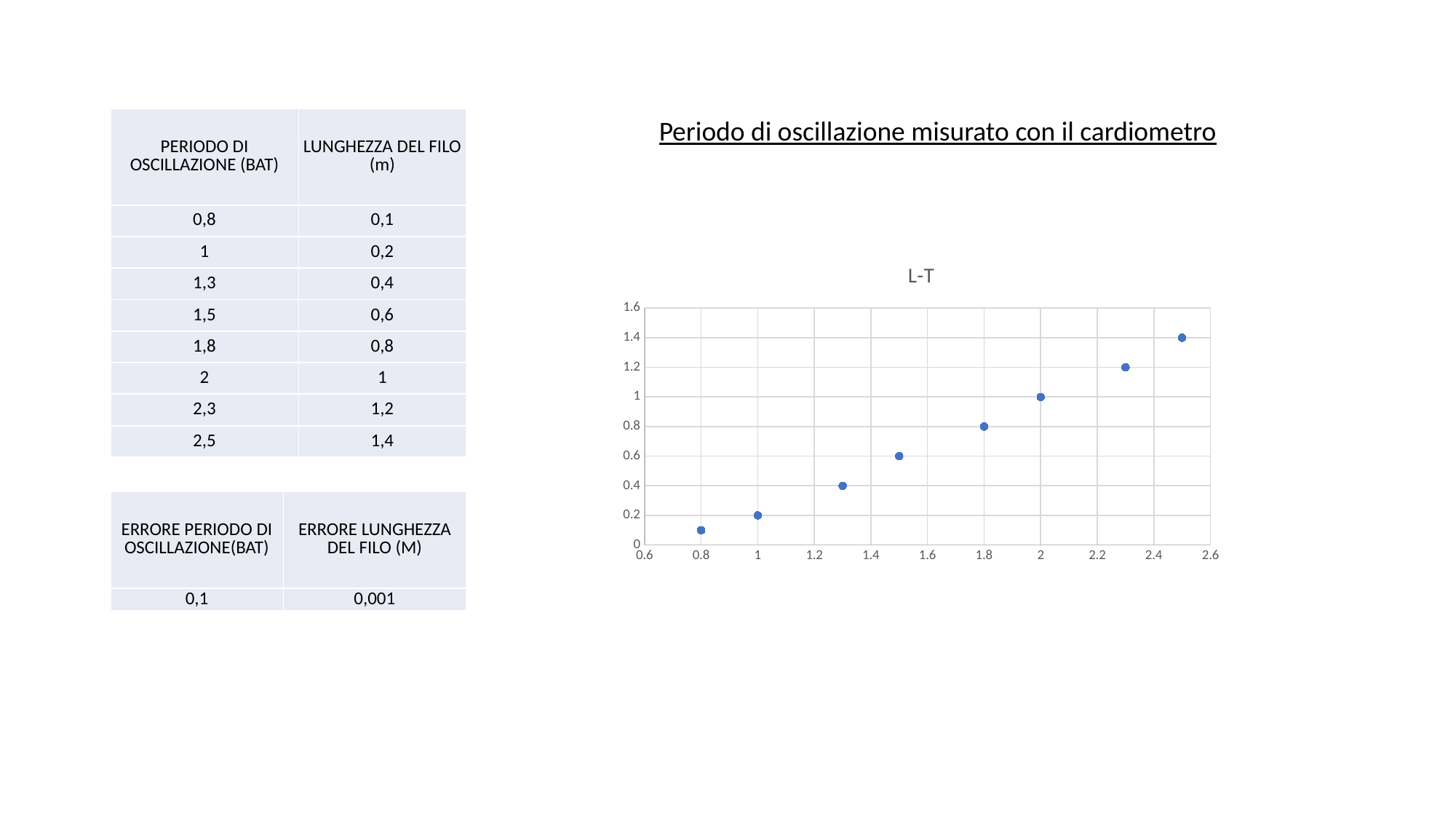

| PERIODO DI OSCILLAZIONE (BAT) | LUNGHEZZA DEL FILO (m) |
| --- | --- |
| 0,8 | 0,1 |
| 1 | 0,2 |
| 1,3 | 0,4 |
| 1,5 | 0,6 |
| 1,8 | 0,8 |
| 2 | 1 |
| 2,3 | 1,2 |
| 2,5 | 1,4 |
Periodo di oscillazione misurato con il cardiometro

### Chart: L-T

| Category |  |
|---|---|
| ERRORE PERIODO DI OSCILLAZIONE(BAT) | ERRORE LUNGHEZZA DEL FILO (M) |
| --- | --- |
| 0,1 | 0,001 |